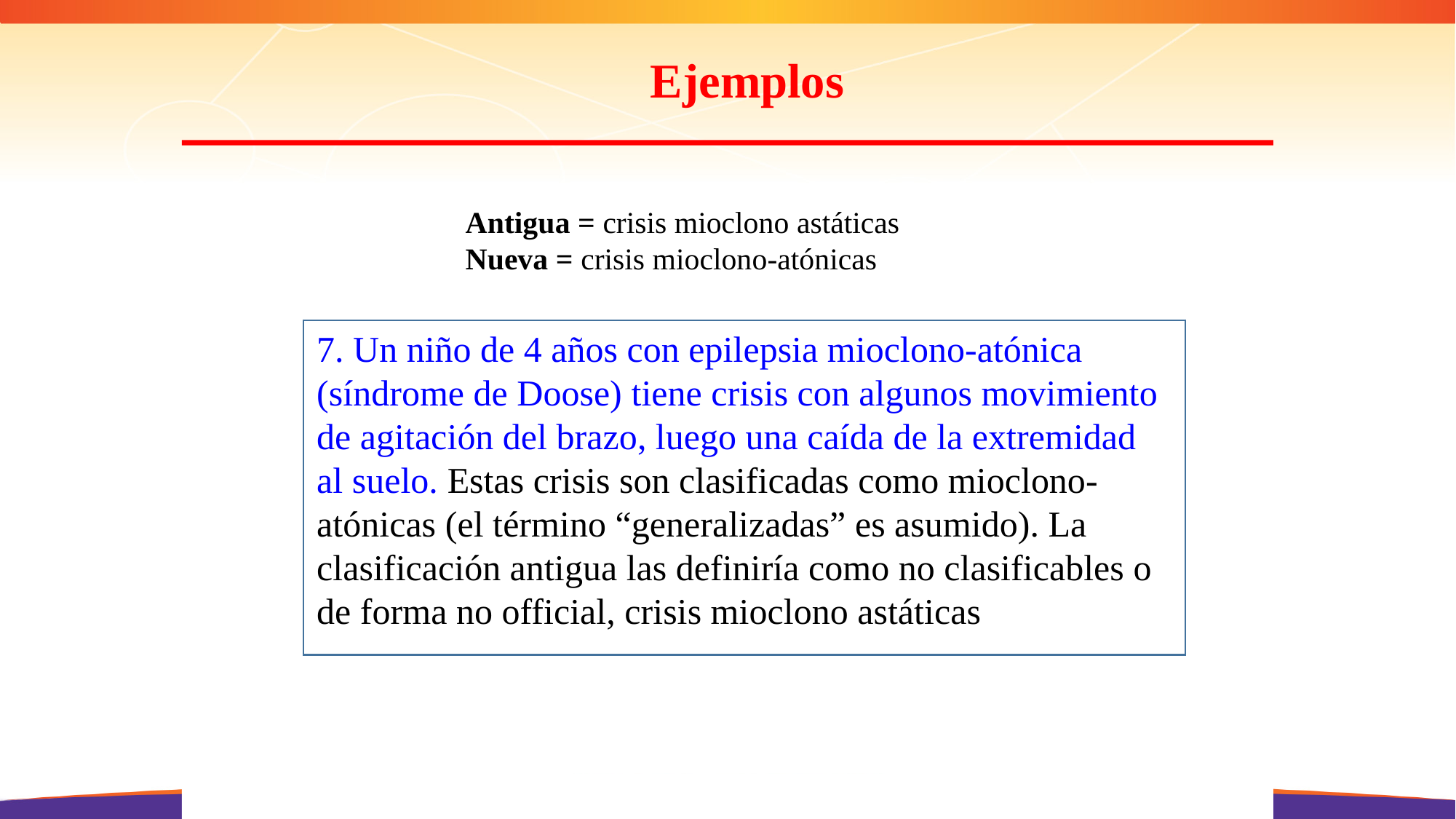

Ejemplos

Antigua = crisis mioclono astáticas
Nueva = crisis mioclono-atónicas
7. Un niño de 4 años con epilepsia mioclono-atónica (síndrome de Doose) tiene crisis con algunos movimiento de agitación del brazo, luego una caída de la extremidad al suelo. Estas crisis son clasificadas como mioclono-atónicas (el término “generalizadas” es asumido). La clasificación antigua las definiría como no clasificables o de forma no official, crisis mioclono astáticas